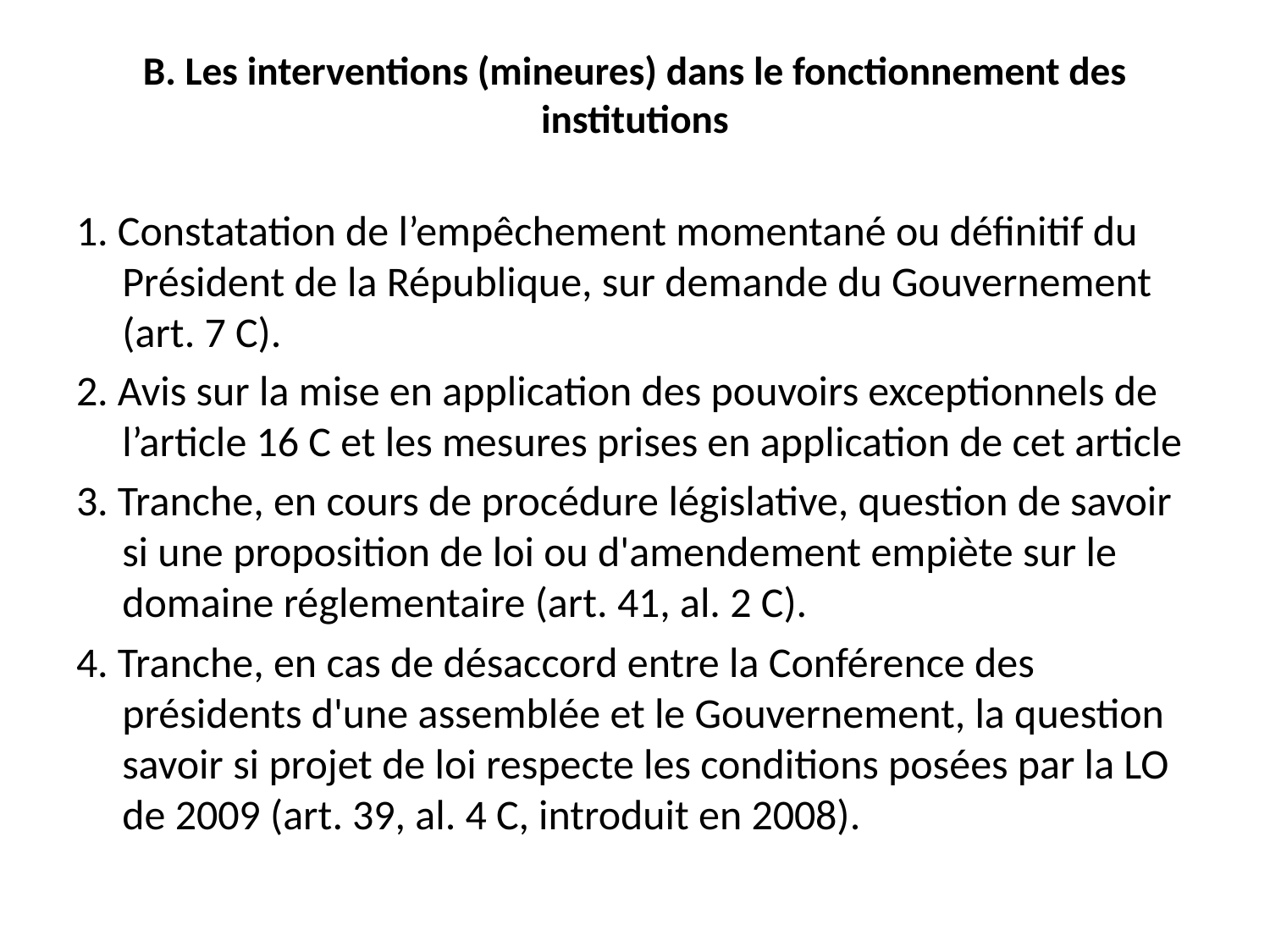

# B. Les interventions (mineures) dans le fonctionnement des institutions
1. Constatation de l’empêchement momentané ou définitif du Président de la République, sur demande du Gouvernement (art. 7 C).
2. Avis sur la mise en application des pouvoirs exceptionnels de l’article 16 C et les mesures prises en application de cet article
3. Tranche, en cours de procédure législative, question de savoir si une proposition de loi ou d'amendement empiète sur le domaine réglementaire (art. 41, al. 2 C).
4. Tranche, en cas de désaccord entre la Conférence des présidents d'une assemblée et le Gouvernement, la question savoir si projet de loi respecte les conditions posées par la LO de 2009 (art. 39, al. 4 C, introduit en 2008).